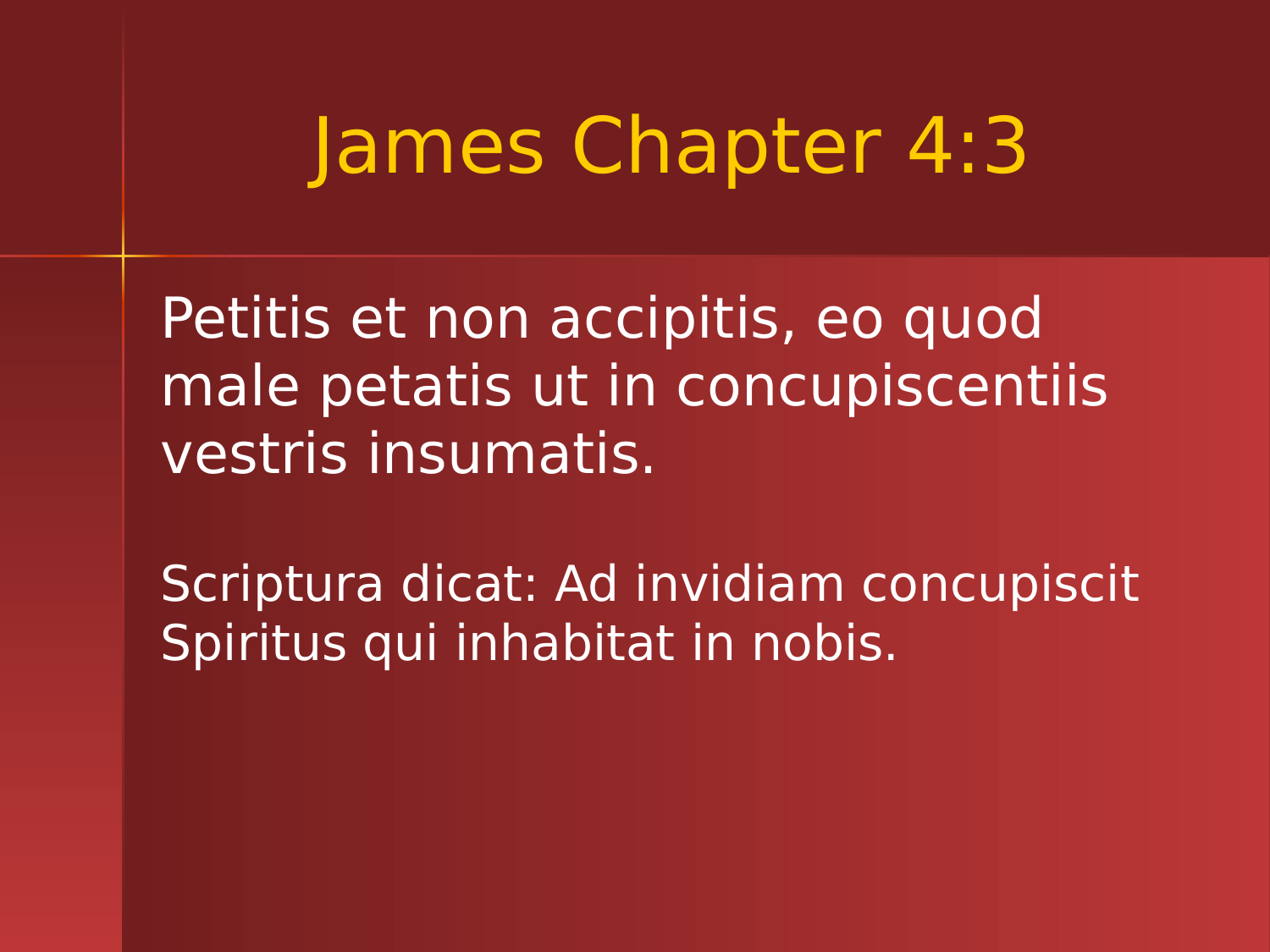

# James Chapter 4:3
Petitis et non accipitis, eo quod male petatis ut in concupiscentiis vestris insumatis.
Scriptura dicat: Ad invidiam concupiscit Spiritus qui inhabitat in nobis.